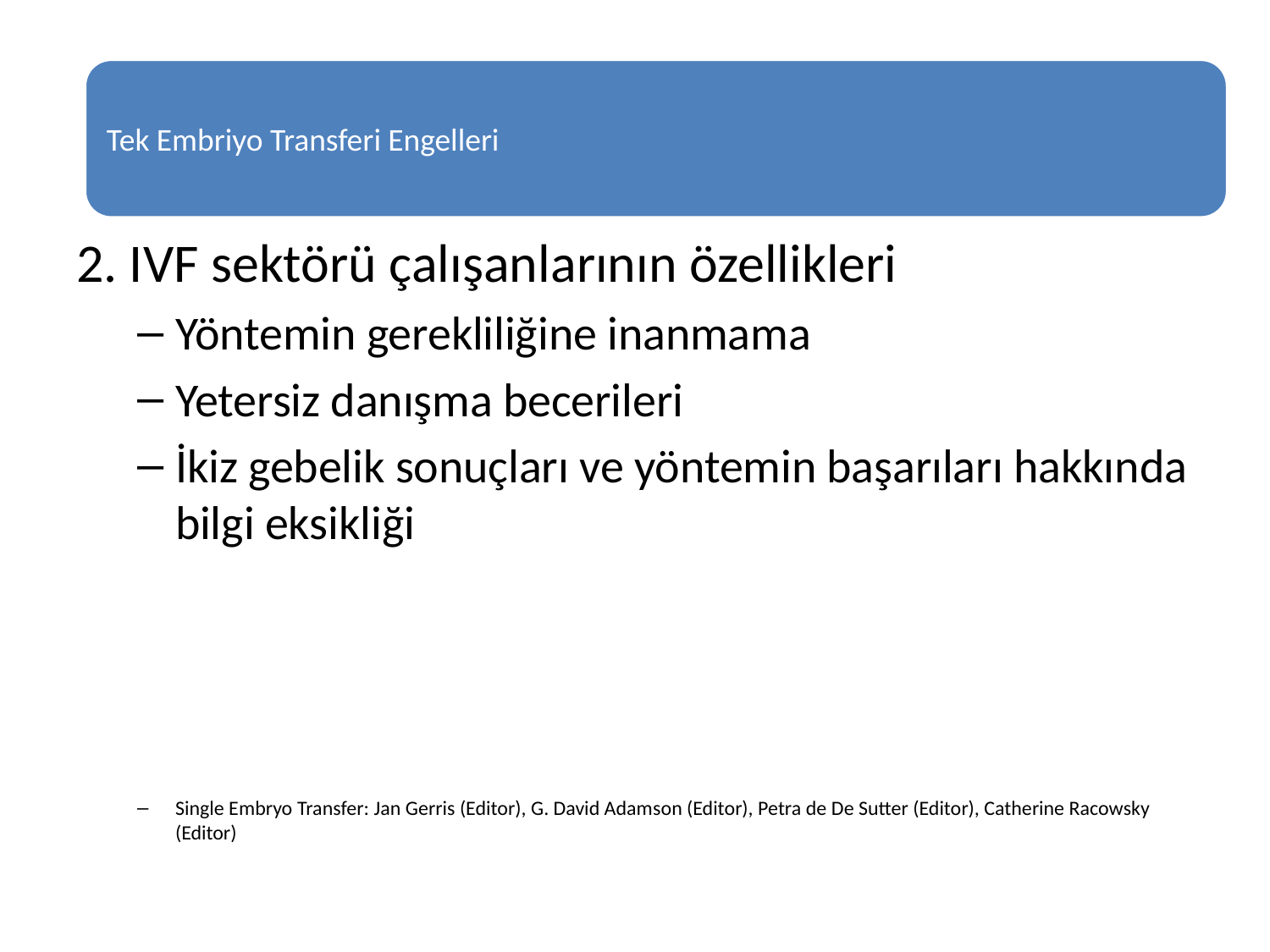

#
Tek Embriyo Transferi Engelleri
2. IVF sektörü çalışanlarının özellikleri
Yöntemin gerekliliğine inanmama
Yetersiz danışma becerileri
İkiz gebelik sonuçları ve yöntemin başarıları hakkında bilgi eksikliği

Single Embryo Transfer: Jan Gerris (Editor), G. David Adamson (Editor), Petra de De Sutter (Editor), Catherine Racowsky (Editor)